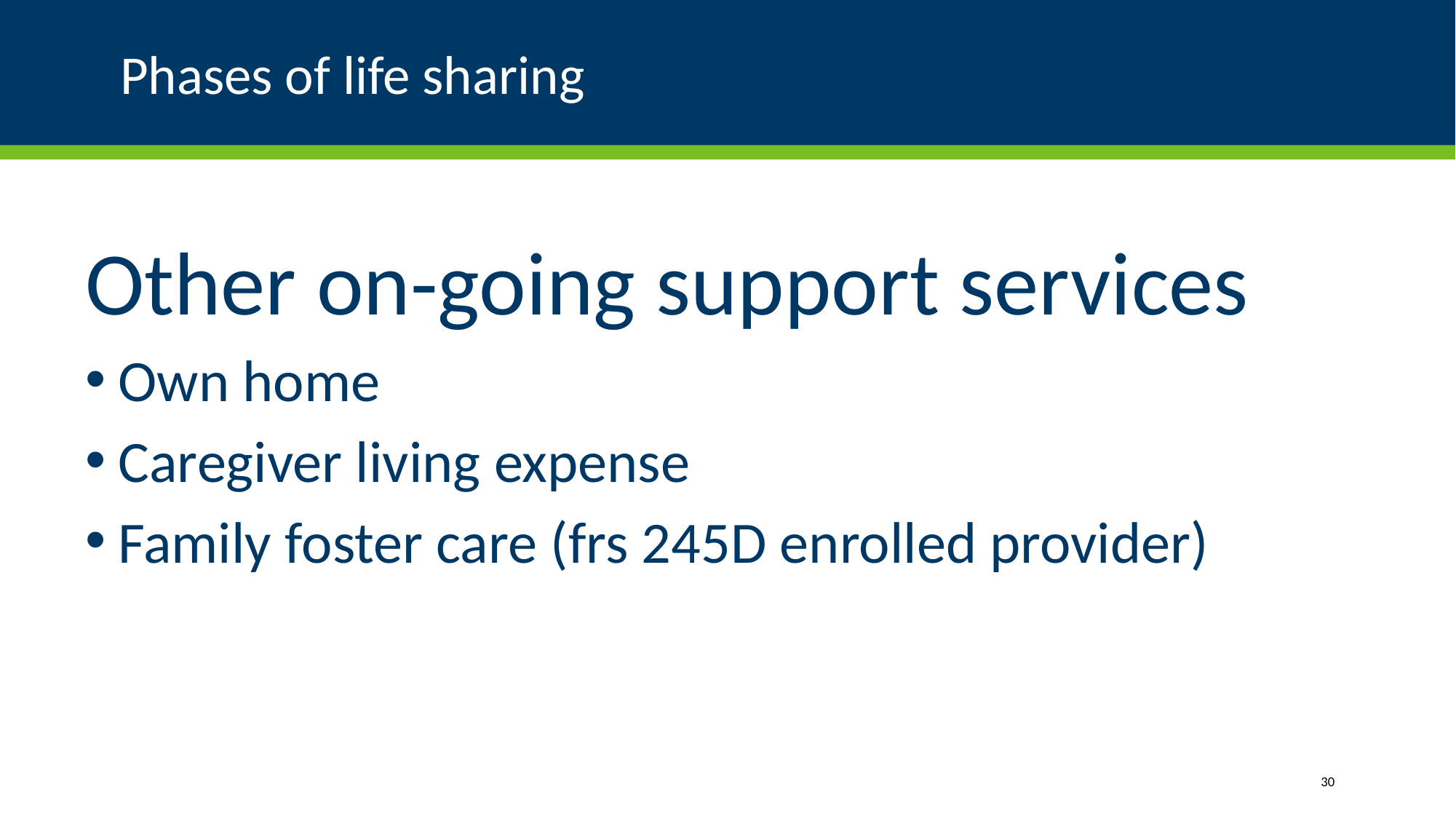

# Phases of life sharing
Other on-going support services
 Own home
 Caregiver living expense
 Family foster care (frs 245D enrolled provider)

30